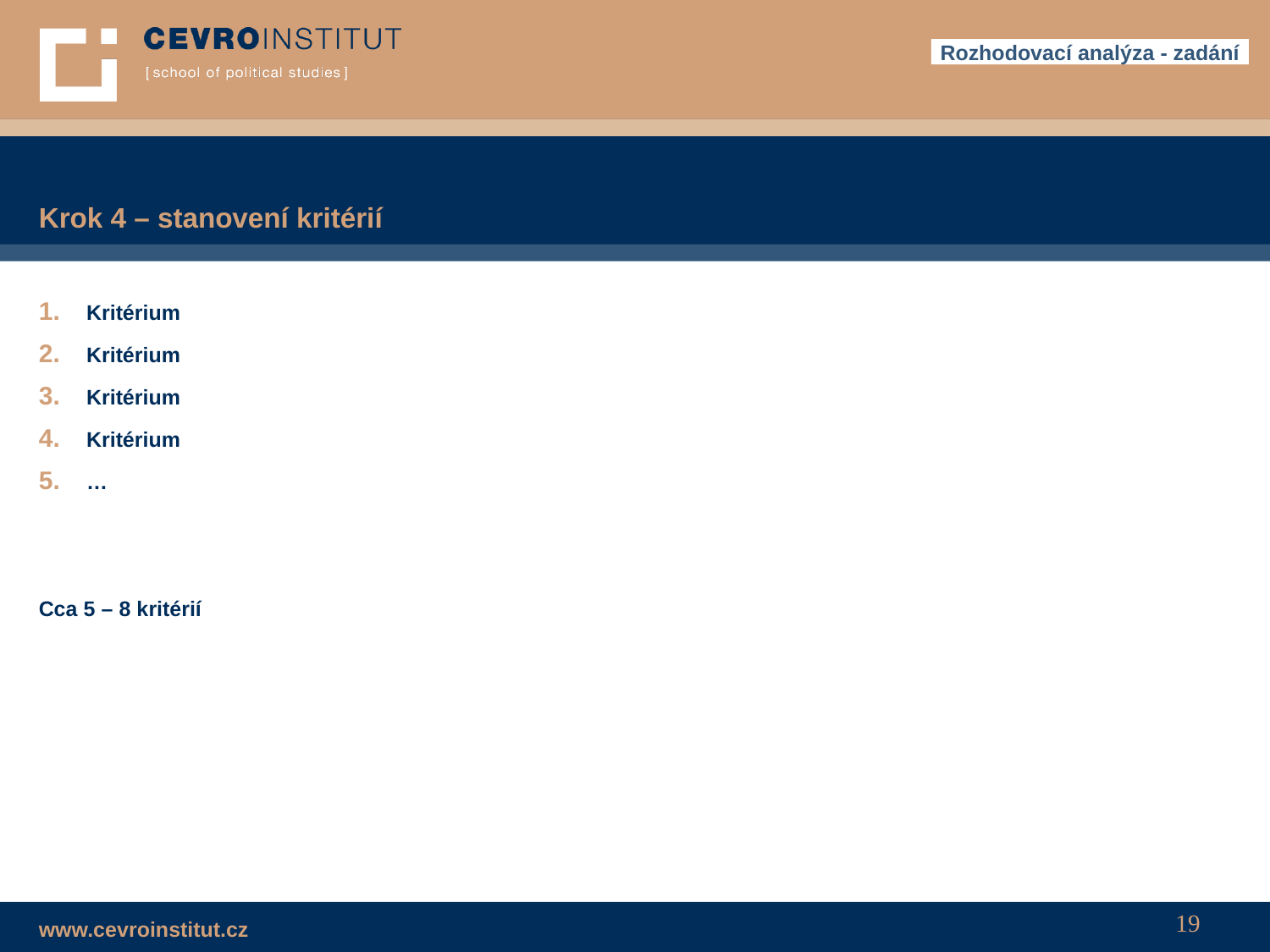

Rozhodovací analýza - zadání
# Krok 4 – stanovení kritérií
Kritérium
Kritérium
Kritérium
Kritérium
…

Cca 5 – 8 kritérií
19